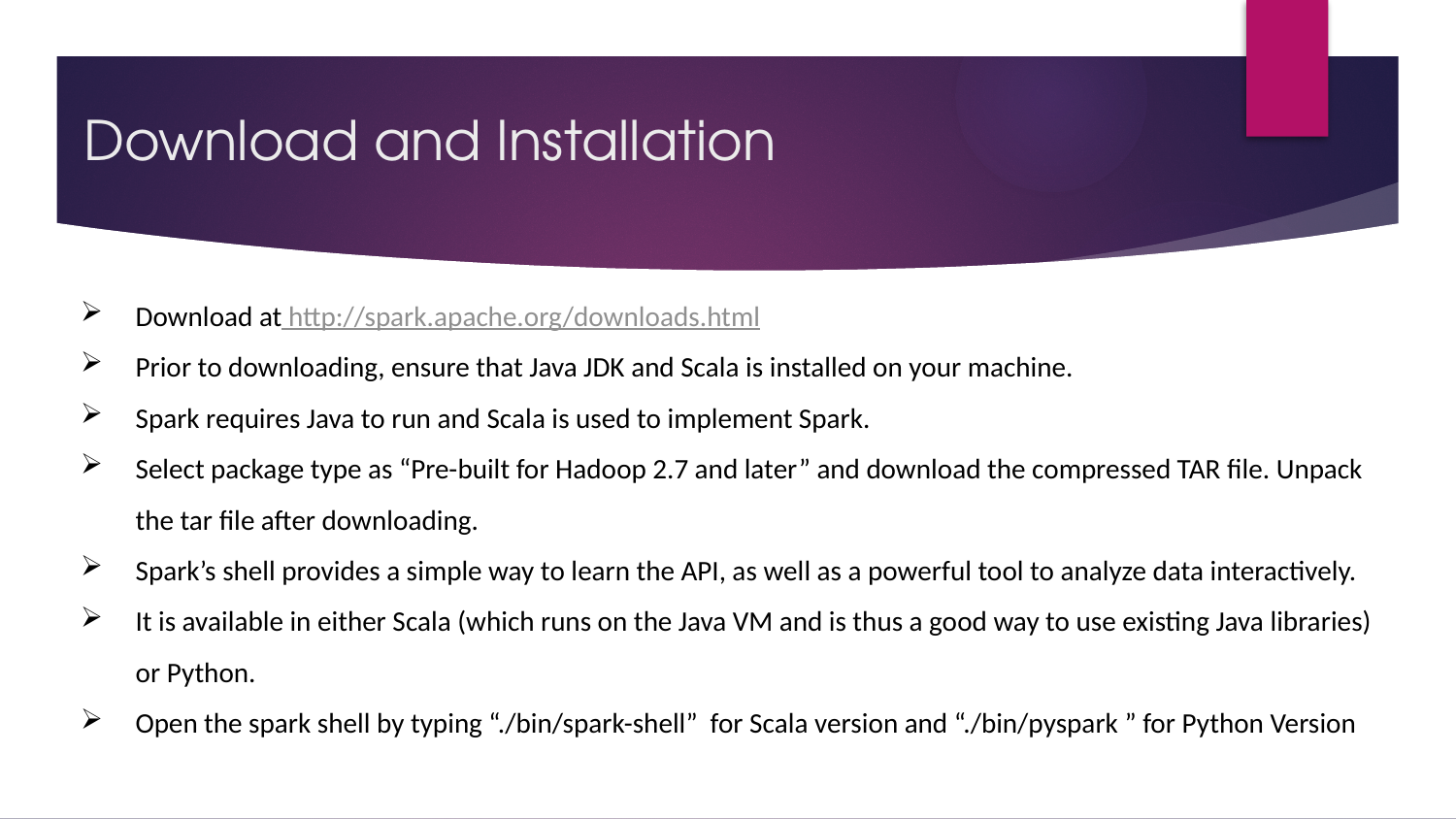

# Download and Installation
Download at http://spark.apache.org/downloads.html
Prior to downloading, ensure that Java JDK and Scala is installed on your machine.
Spark requires Java to run and Scala is used to implement Spark.
Select package type as “Pre-built for Hadoop 2.7 and later” and download the compressed TAR file. Unpack the tar file after downloading.
Spark’s shell provides a simple way to learn the API, as well as a powerful tool to analyze data interactively.
It is available in either Scala (which runs on the Java VM and is thus a good way to use existing Java libraries) or Python.
Open the spark shell by typing “./bin/spark-shell”  for Scala version and “./bin/pyspark ” for Python Version